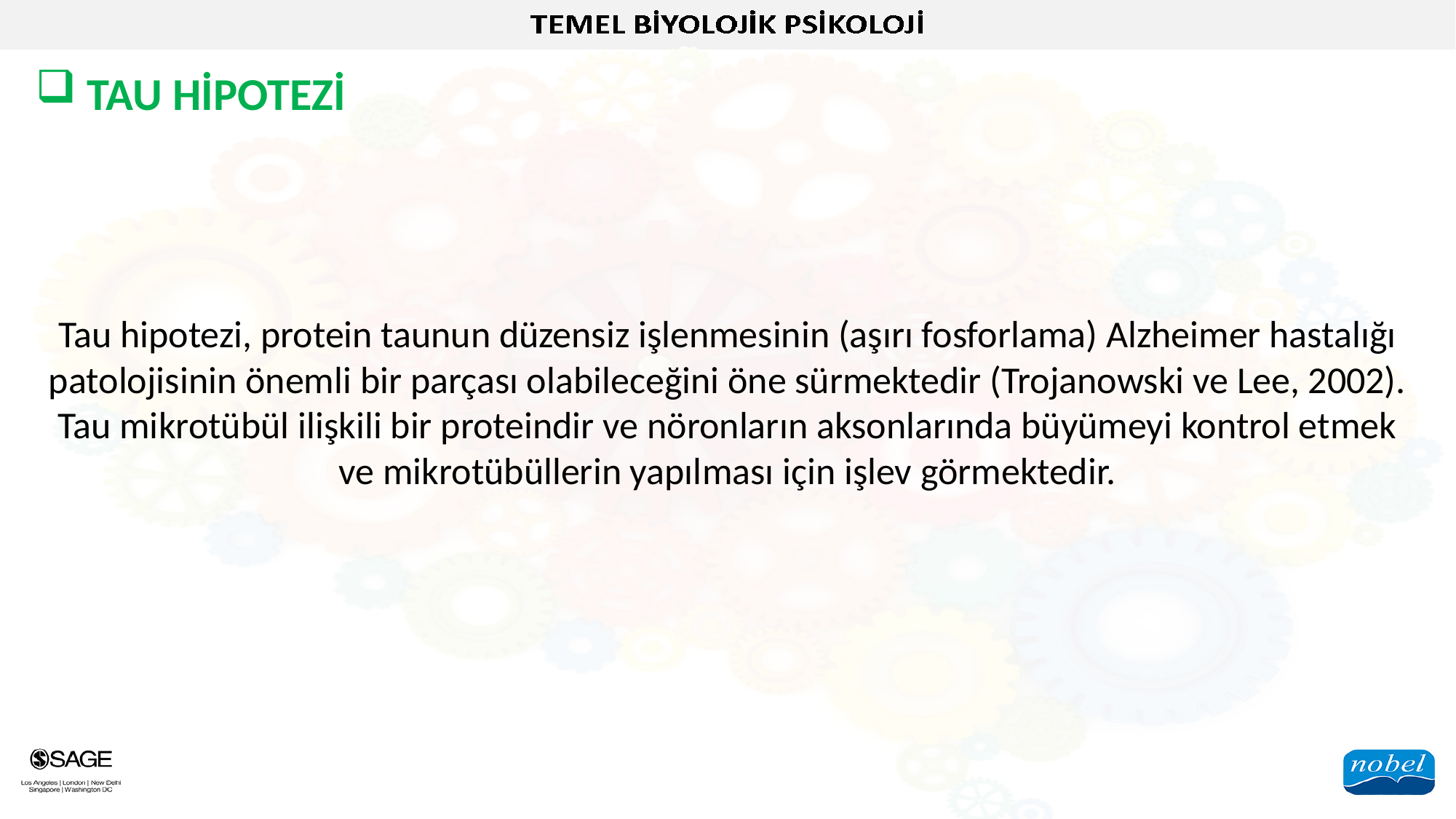

TAU HİPOTEZİ
Tau hipotezi, protein taunun düzensiz işlenmesinin (aşırı fosforlama) Alzheimer hastalığı patolojisinin önemli bir parçası olabileceğini öne sürmektedir (Trojanowski ve Lee, 2002). Tau mikrotübül ilişkili bir proteindir ve nöronların aksonlarında büyümeyi kontrol etmek ve mikrotübüllerin yapılması için işlev görmektedir.